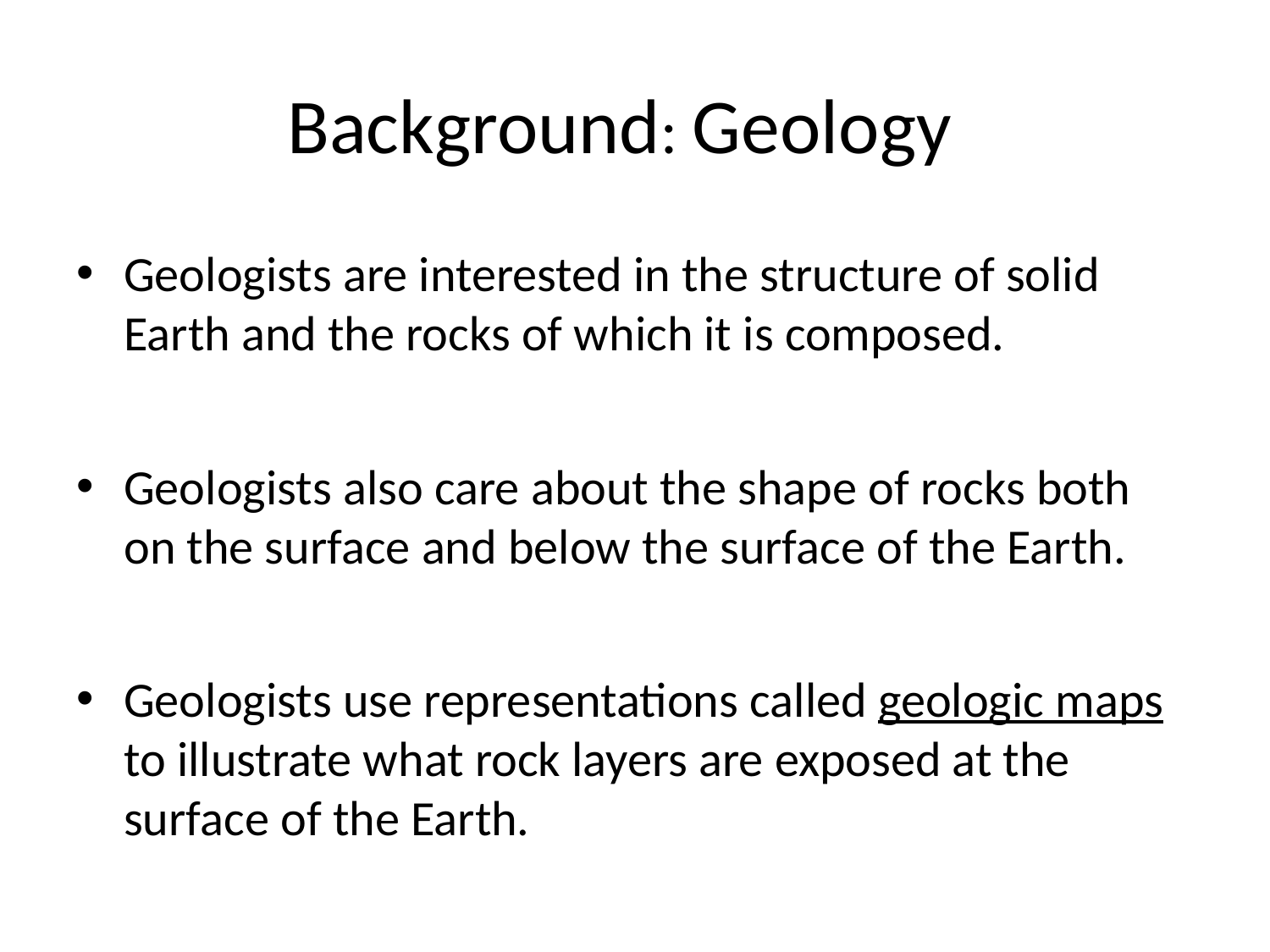

Background: Geology
Geologists are interested in the structure of solid Earth and the rocks of which it is composed.
Geologists also care about the shape of rocks both on the surface and below the surface of the Earth.
Geologists use representations called geologic maps to illustrate what rock layers are exposed at the surface of the Earth.